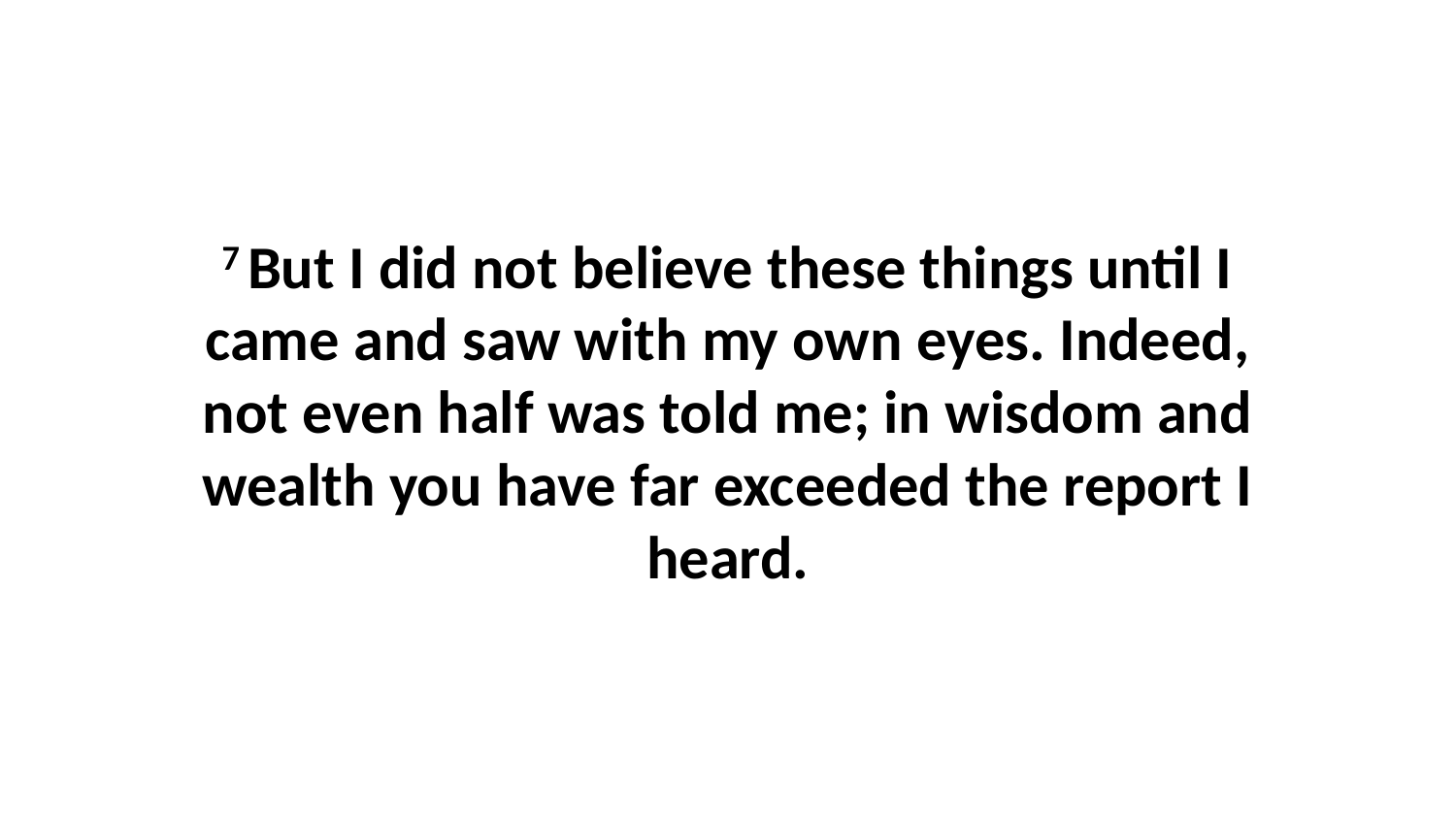

7 But I did not believe these things until I came and saw with my own eyes. Indeed, not even half was told me; in wisdom and wealth you have far exceeded the report I heard.